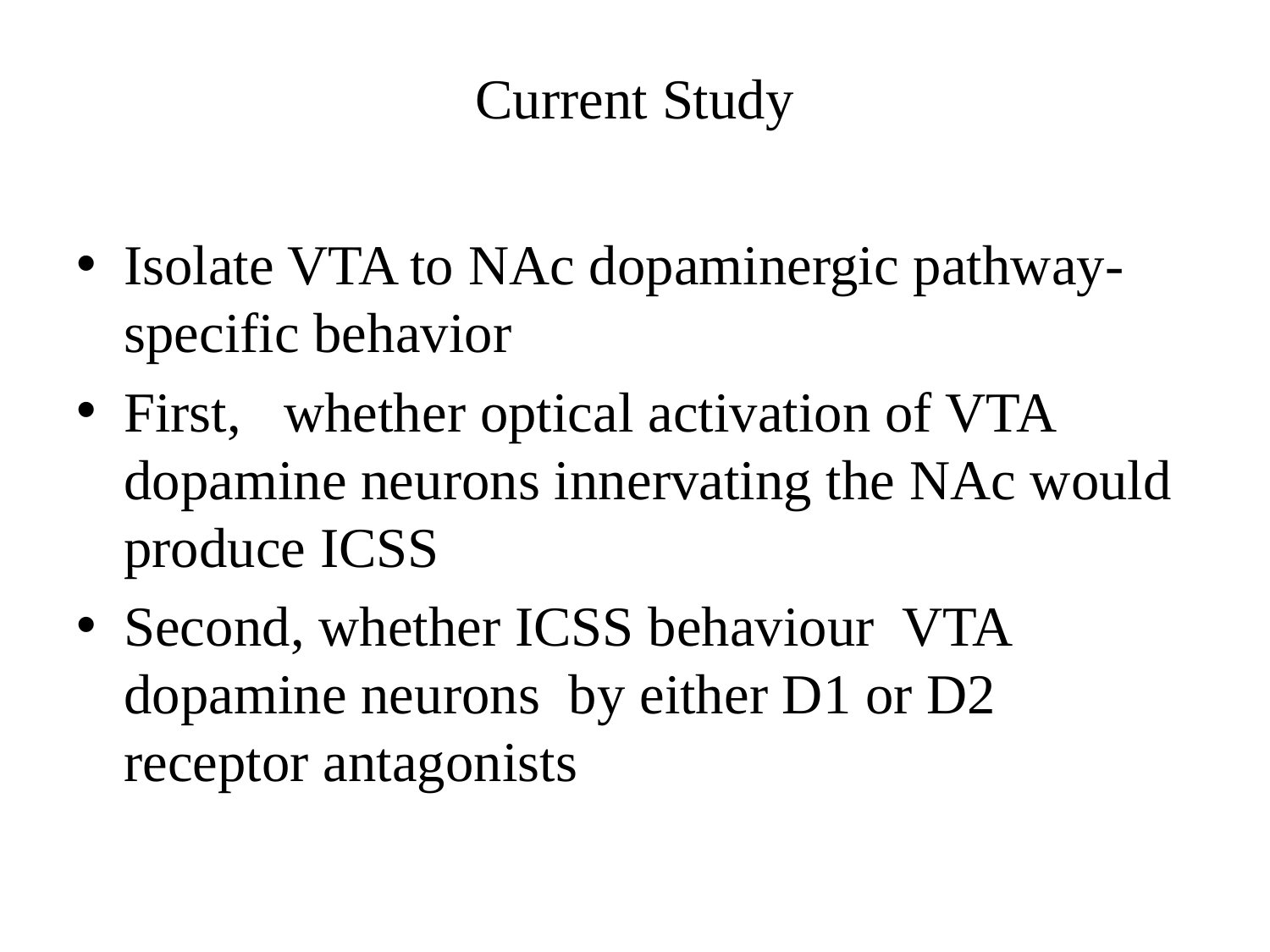

# Current Study
Isolate VTA to NAc dopaminergic pathway-specific behavior
First,   whether optical activation of VTA dopamine neurons innervating the NAc would produce ICSS
Second, whether ICSS behaviour  VTA dopamine neurons  by either D1 or D2 receptor antagonists